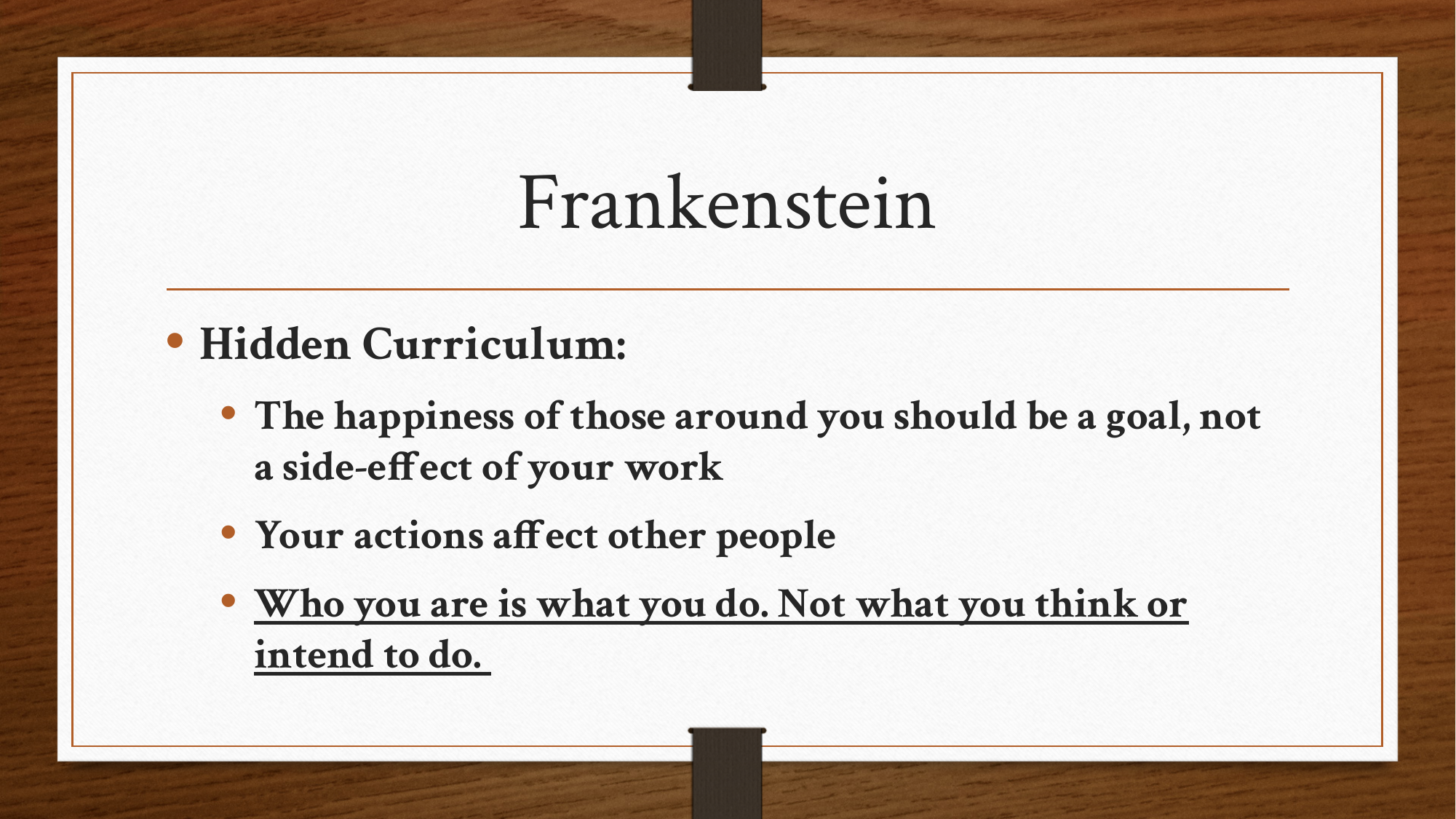

# Frankenstein
Hidden Curriculum:
The happiness of those around you should be a goal, not a side-effect of your work
Your actions affect other people
Who you are is what you do. Not what you think or intend to do.